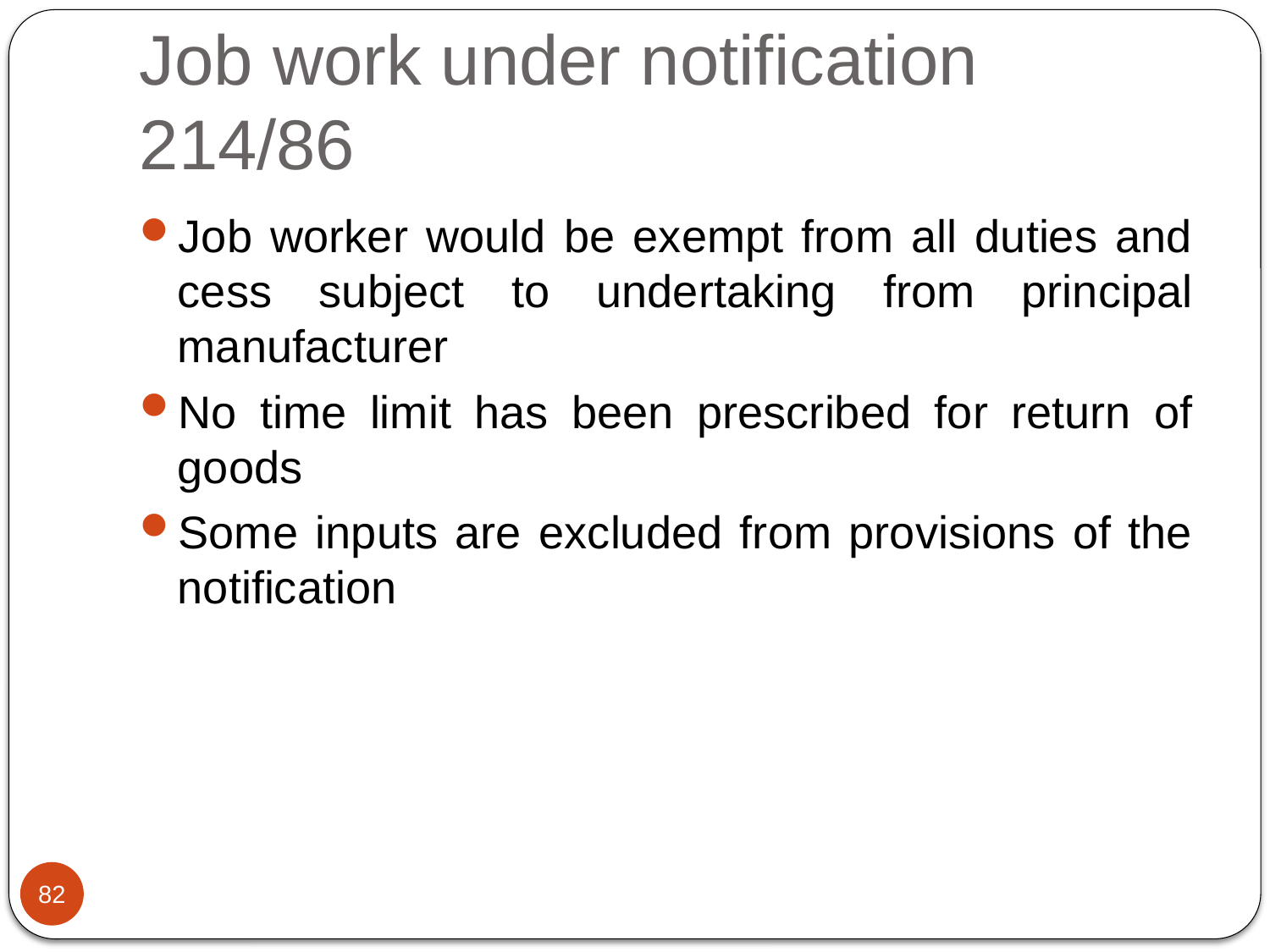

# Job work under notification 214/86
Job worker would be exempt from all duties and cess subject to undertaking from principal manufacturer
No time limit has been prescribed for return of goods
Some inputs are excluded from provisions of the notification

82